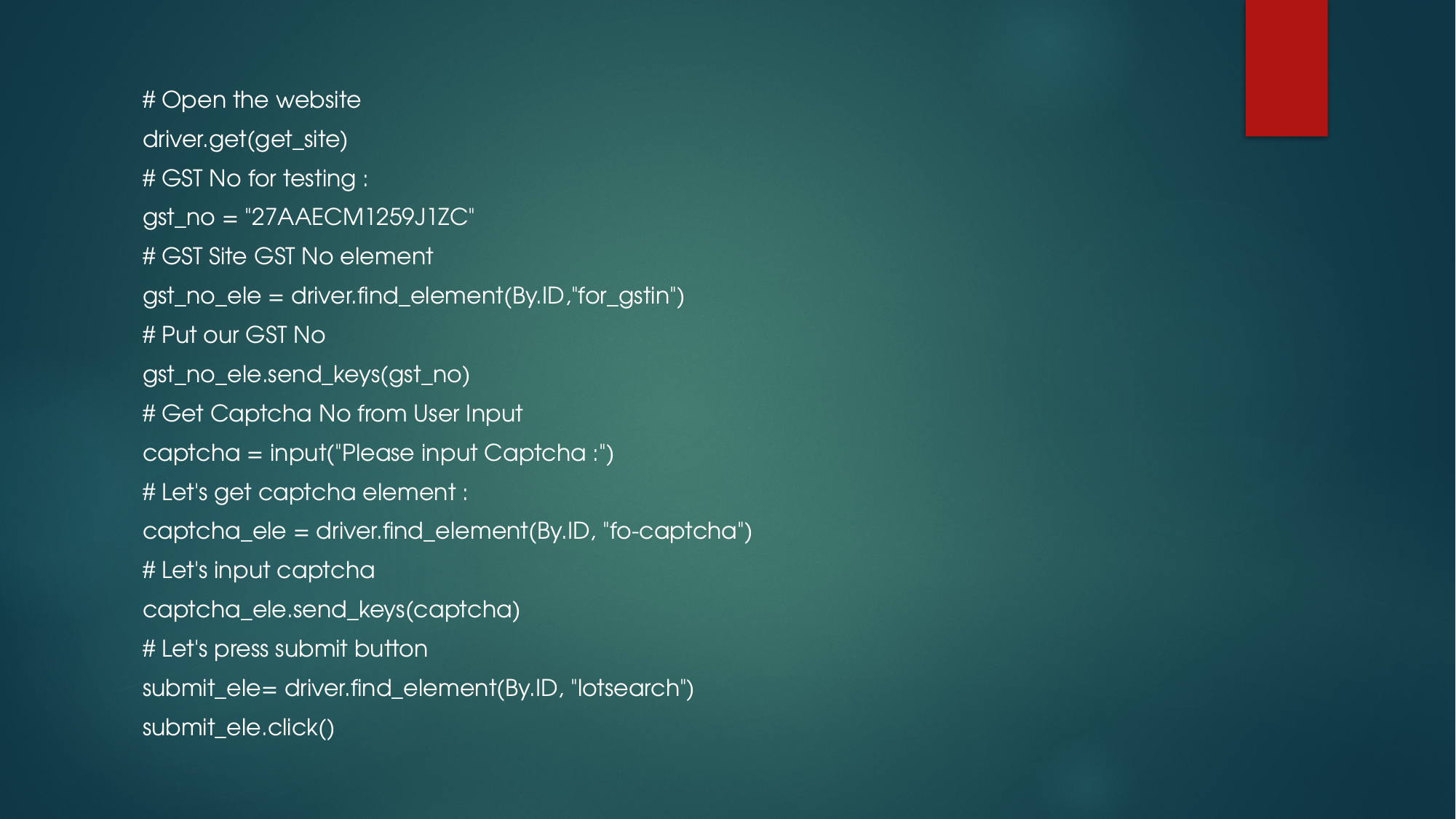

# Open the website
driver.get(get_site)
# GST No for testing :
gst_no = "27AAECM1259J1ZC"
# GST Site GST No element
gst_no_ele = driver.find_element(By.ID,"for_gstin")
# Put our GST No
gst_no_ele.send_keys(gst_no)
# Get Captcha No from User Input
captcha = input("Please input Captcha :")
# Let's get captcha element :
captcha_ele = driver.find_element(By.ID, "fo-captcha")
# Let's input captcha
captcha_ele.send_keys(captcha)
# Let's press submit button
submit_ele= driver.find_element(By.ID, "lotsearch")
submit_ele.click()